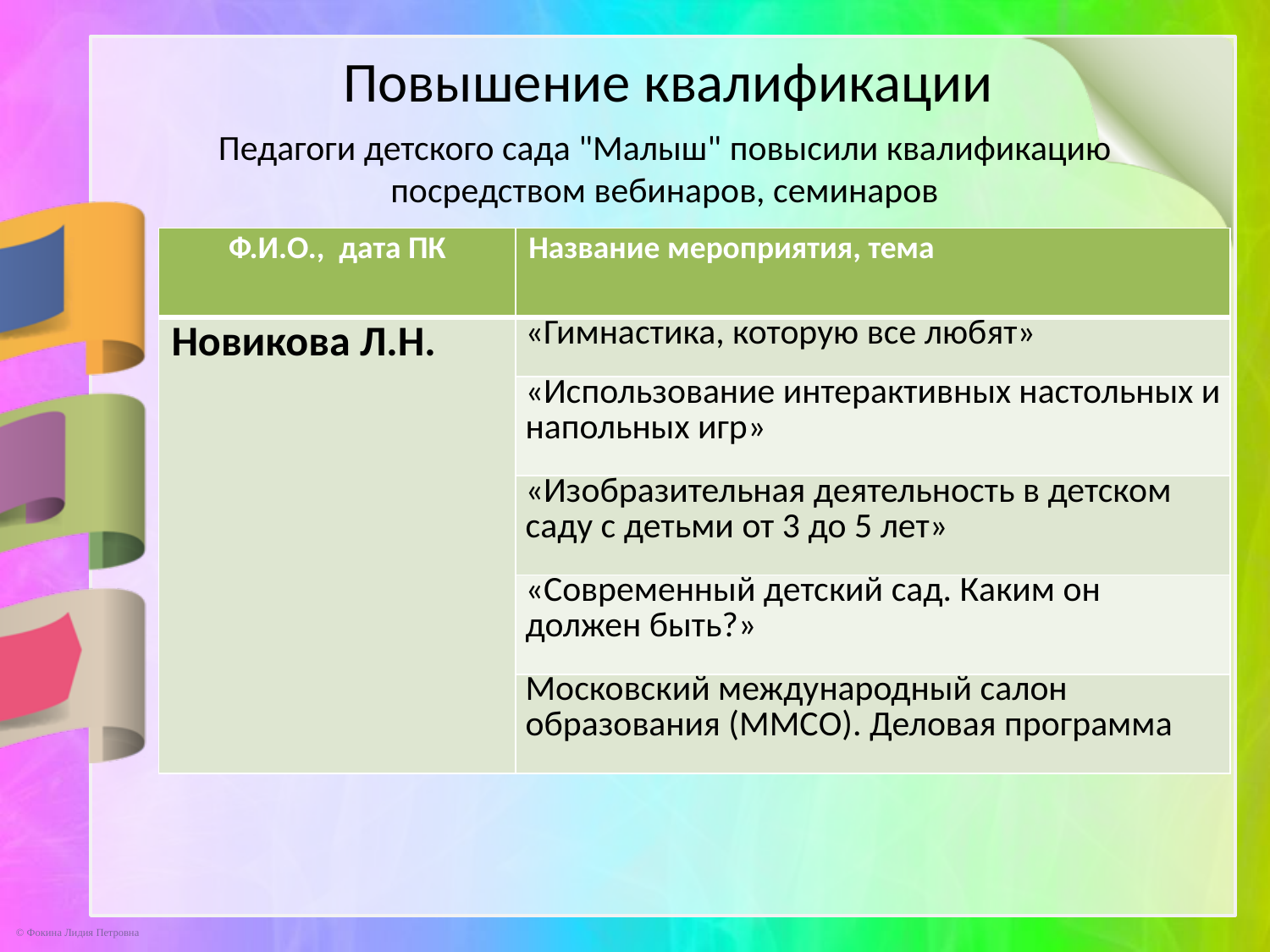

Повышение квалификации
Педагоги детского сада "Малыш" повысили квалификацию посредством вебинаров, семинаров
| Ф.И.О., дата ПК | Название мероприятия, тема |
| --- | --- |
| Новикова Л.Н. | «Гимнастика, которую все любят» |
|  | «Использование интерактивных настольных и напольных игр» |
|  | «Изобразительная деятельность в детском саду с детьми от 3 до 5 лет» |
|  | «Современный детский сад. Каким он должен быть?» |
|  | Московский международный салон образования (ММСО). Деловая программа |